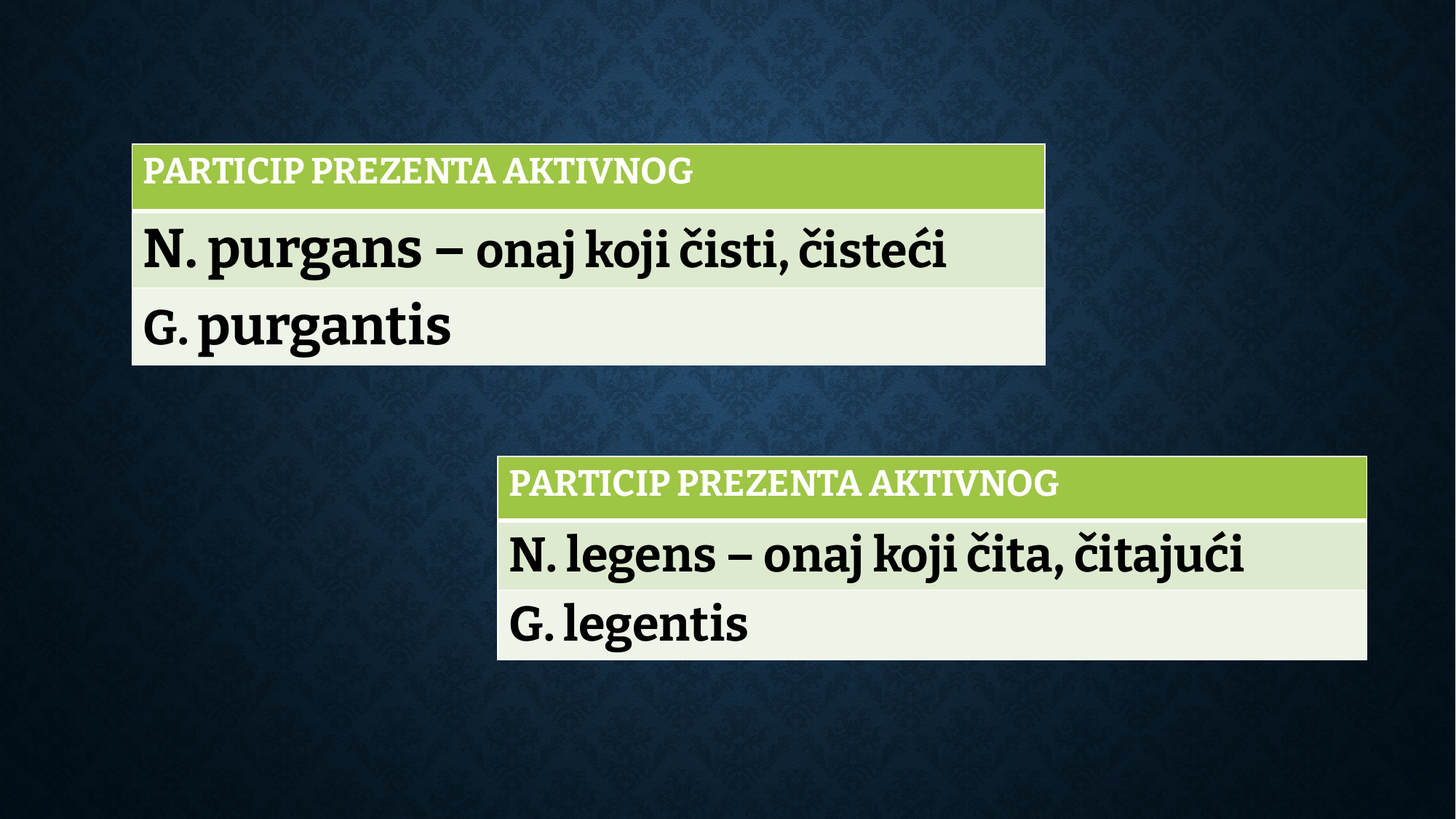

| PARTICIP PREZENTA AKTIVNOG |
| --- |
| N. purgans – onaj koji čisti, čisteći |
| G. purgantis |

| PARTICIP PREZENTA AKTIVNOG |
| --- |
| N. legens – onaj koji čita, čitajući |
| G. legentis |